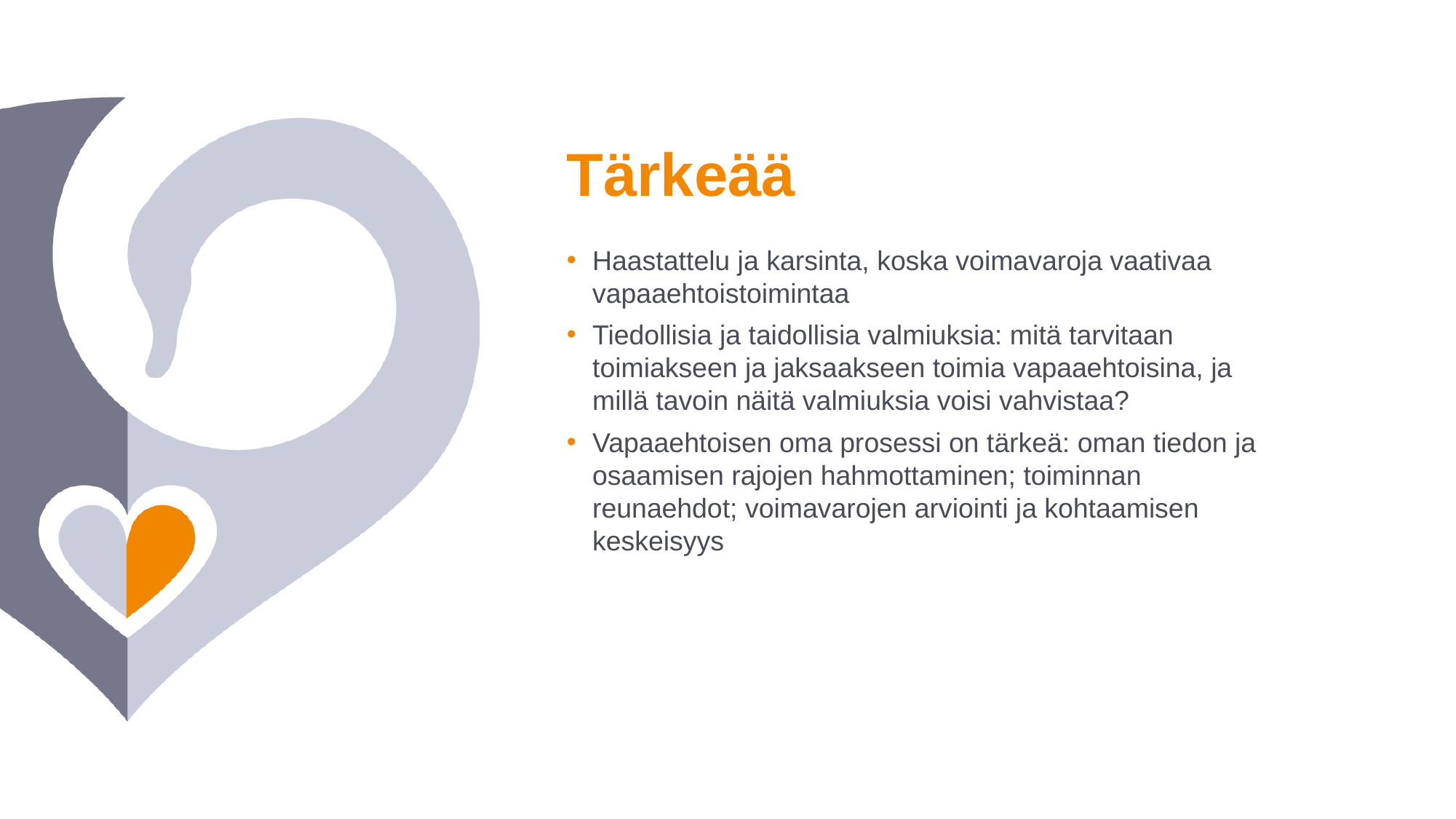

Tärkeää
Haastattelu ja karsinta, koska voimavaroja vaativaa vapaaehtoistoimintaa
Tiedollisia ja taidollisia valmiuksia: mitä tarvitaan toimiakseen ja jaksaakseen toimia vapaaehtoisina, ja millä tavoin näitä valmiuksia voisi vahvistaa?
Vapaaehtoisen oma prosessi on tärkeä: oman tiedon ja osaamisen rajojen hahmottaminen; toiminnan reunaehdot; voimavarojen arviointi ja kohtaamisen keskeisyys